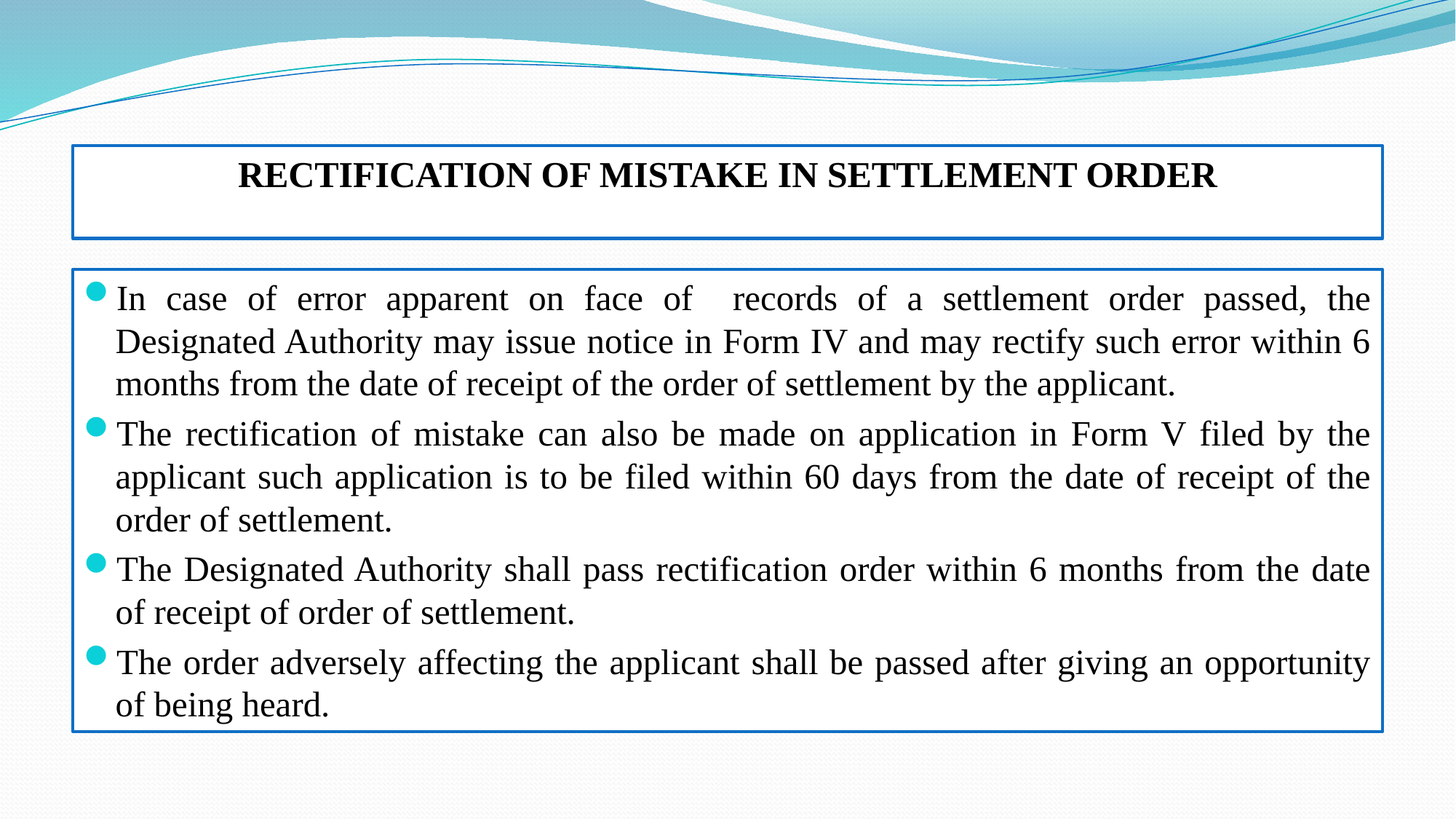

# RECTIFICATION OF MISTAKE IN SETTLEMENT ORDER
In case of error apparent on face of  records of a settlement order passed, the Designated Authority may issue notice in Form IV and may rectify such error within 6 months from the date of receipt of the order of settlement by the applicant.
The rectification of mistake can also be made on application in Form V filed by the applicant such application is to be filed within 60 days from the date of receipt of the order of settlement.
The Designated Authority shall pass rectification order within 6 months from the date of receipt of order of settlement.
The order adversely affecting the applicant shall be passed after giving an opportunity of being heard.